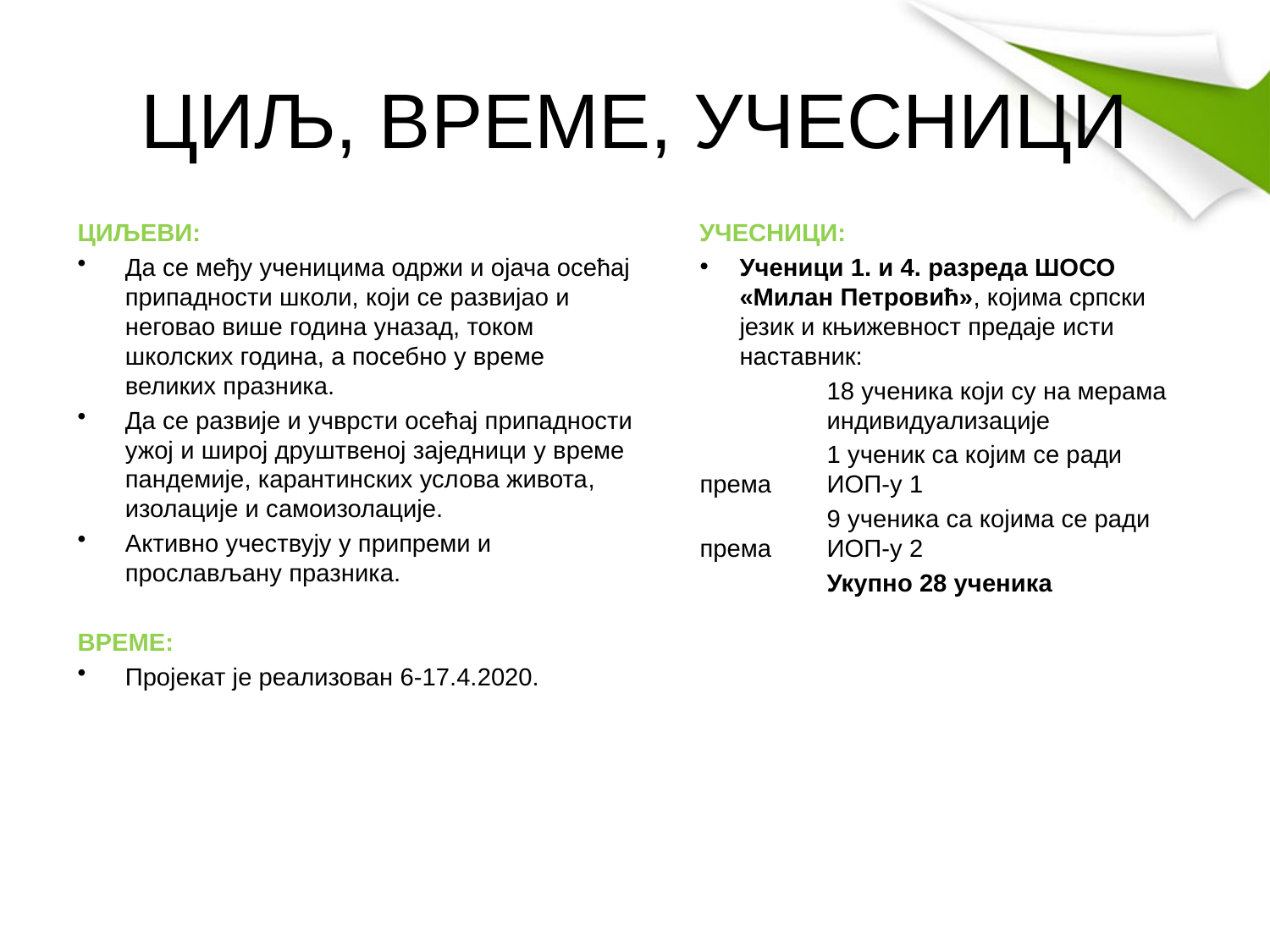

# ЦИЉ, ВРЕМЕ, УЧЕСНИЦИ

ЦИЉЕВИ:
Да се међу ученицима одржи и ојача осећај припадности школи, који се развијао и неговао више година уназад, током школских година, а посебно у време великих празника.
Да се развије и учврсти осећај припадности ужој и широј друштвеној заједници у време пандемије, карантинских услова живота, изолације и самоизолације.
Активно учествују у припреми и прослављану празника.

ВРЕМЕ:
Пројекат је реализован 6-17.4.2020.

         УЧЕСНИЦИ:
Ученици 1. и 4. разреда ШОСО «Милан Петровић», којима српски језик и књижевност предаје исти наставник:
 	18 ученика који су на мерама 	индивидуализације
	1 ученик са којим се ради према 	ИОП-у 1
	9 ученика са којима се ради према 	ИОП-у 2
	Укупно 28 ученика